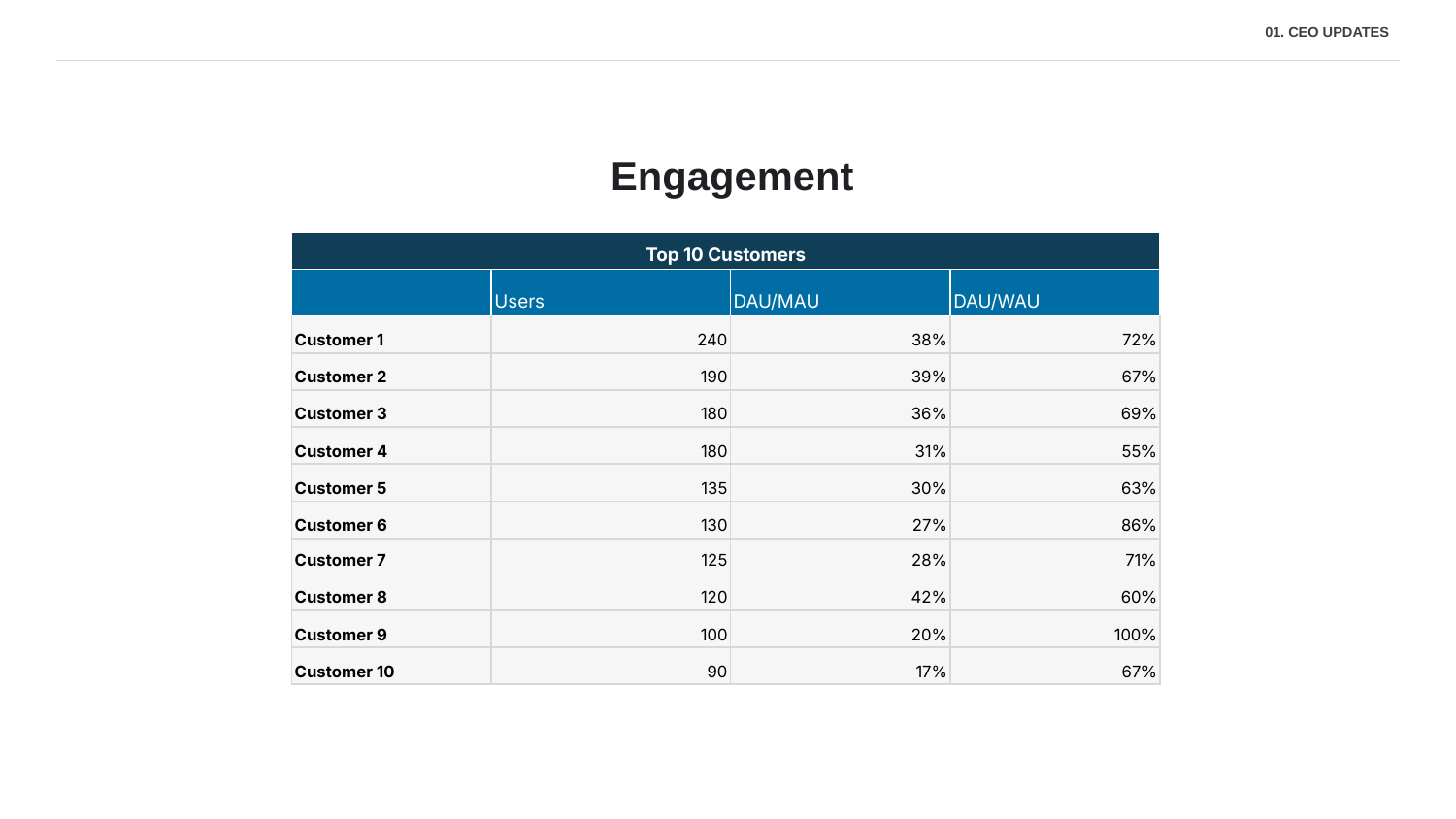

01. CEO UPDATES
Engagement
| Top 10 Customers |  |  |  |
| --- | --- | --- | --- |
|  | Users | DAU/MAU | DAU/WAU |
| Customer 1 | 240 | 38% | 72% |
| Customer 2 | 190 | 39% | 67% |
| Customer 3 | 180 | 36% | 69% |
| Customer 4 | 180 | 31% | 55% |
| Customer 5 | 135 | 30% | 63% |
| Customer 6 | 130 | 27% | 86% |
| Customer 7 | 125 | 28% | 71% |
| Customer 8 | 120 | 42% | 60% |
| Customer 9 | 100 | 20% | 100% |
| Customer 10 | 90 | 17% | 67% |